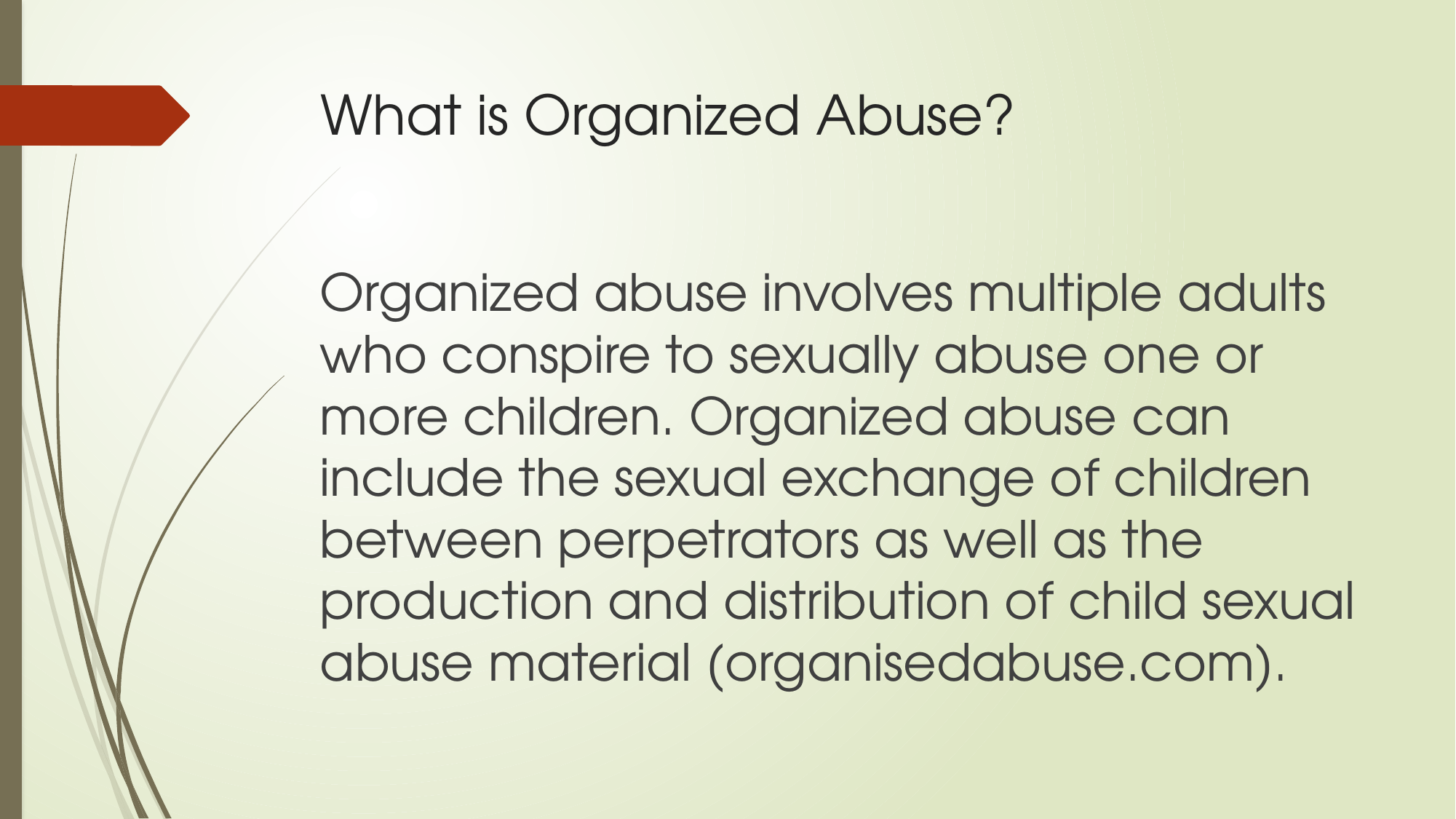

# What is Organized Abuse?
Organized abuse involves multiple adults who conspire to sexually abuse one or more children. Organized abuse can include the sexual exchange of children between perpetrators as well as the production and distribution of child sexual abuse material (organisedabuse.com).